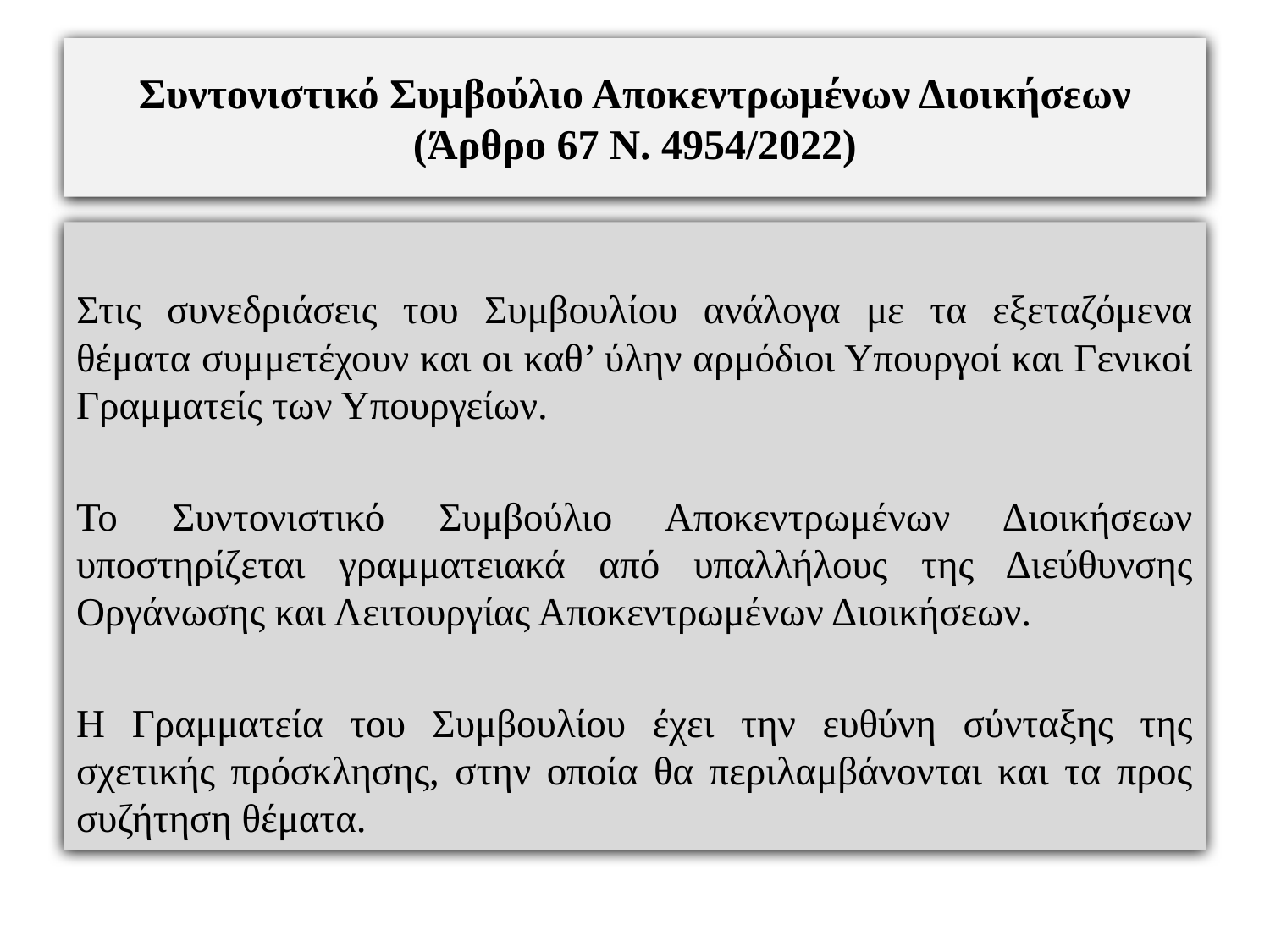

# Συντονιστικό Συμβούλιο Αποκεντρωμένων Διοικήσεων (Άρθρο 67 Ν. 4954/2022)

Στις συνεδριάσεις του Συμβουλίου ανάλογα με τα εξεταζόμενα θέματα συμμετέχουν και οι καθ’ ύλην αρμόδιοι Υπουργοί και Γενικοί Γραμματείς των Υπουργείων.

Το Συντονιστικό Συμβούλιο Αποκεντρωμένων Διοικήσεων υποστηρίζεται γραμματειακά από υπαλλήλους της Διεύθυνσης Οργάνωσης και Λειτουργίας Αποκεντρωμένων Διοικήσεων.

Η Γραμματεία του Συμβουλίου έχει την ευθύνη σύνταξης της σχετικής πρόσκλησης, στην οποία θα περιλαμβάνονται και τα προς συζήτηση θέματα.